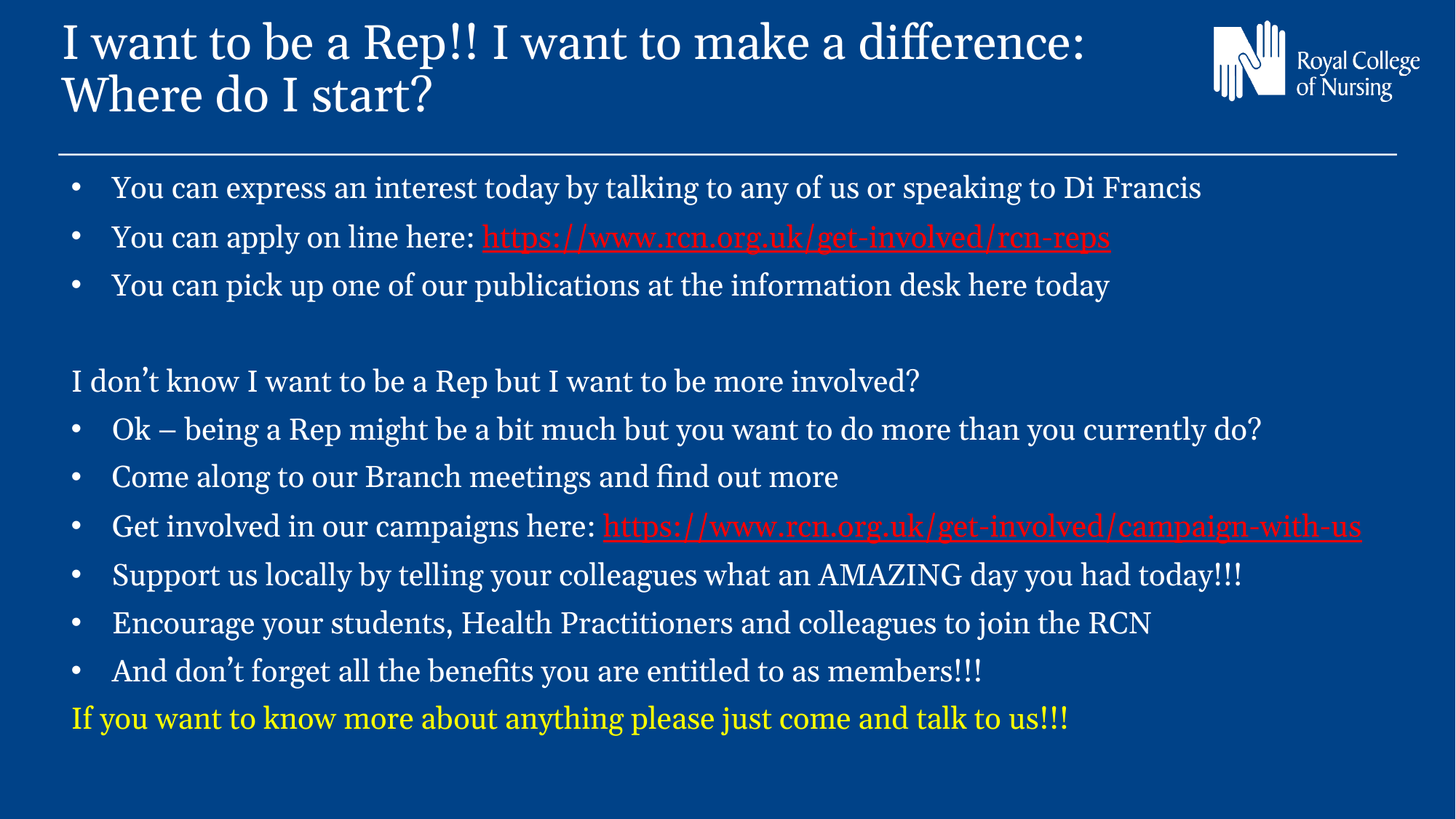

I want to be a Rep!! I want to make a difference: Where do I start?
You can express an interest today by talking to any of us or speaking to Di Francis
You can apply on line here: https://www.rcn.org.uk/get-involved/rcn-reps
You can pick up one of our publications at the information desk here today

I don’t know I want to be a Rep but I want to be more involved?
Ok – being a Rep might be a bit much but you want to do more than you currently do?
Come along to our Branch meetings and find out more
Get involved in our campaigns here: https://www.rcn.org.uk/get-involved/campaign-with-us
Support us locally by telling your colleagues what an AMAZING day you had today!!!
Encourage your students, Health Practitioners and colleagues to join the RCN
And don’t forget all the benefits you are entitled to as members!!!
If you want to know more about anything please just come and talk to us!!!